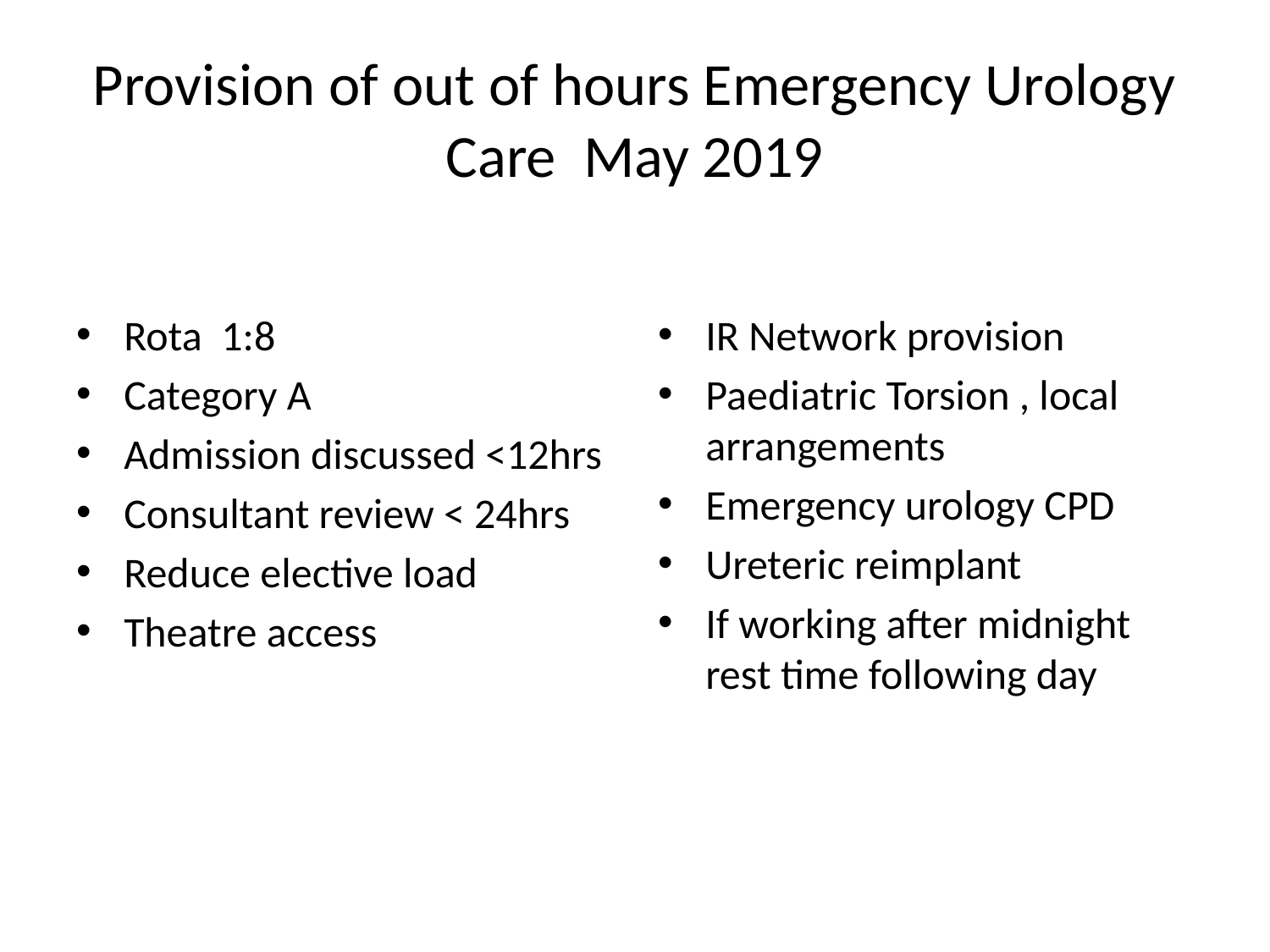

# Provision of out of hours Emergency Urology Care  May 2019

Rota  1:8
Category A
Admission discussed <12hrs
Consultant review < 24hrs
Reduce elective load
Theatre access

IR Network provision
Paediatric Torsion , local arrangements
Emergency urology CPD
Ureteric reimplant
If working after midnight rest time following day